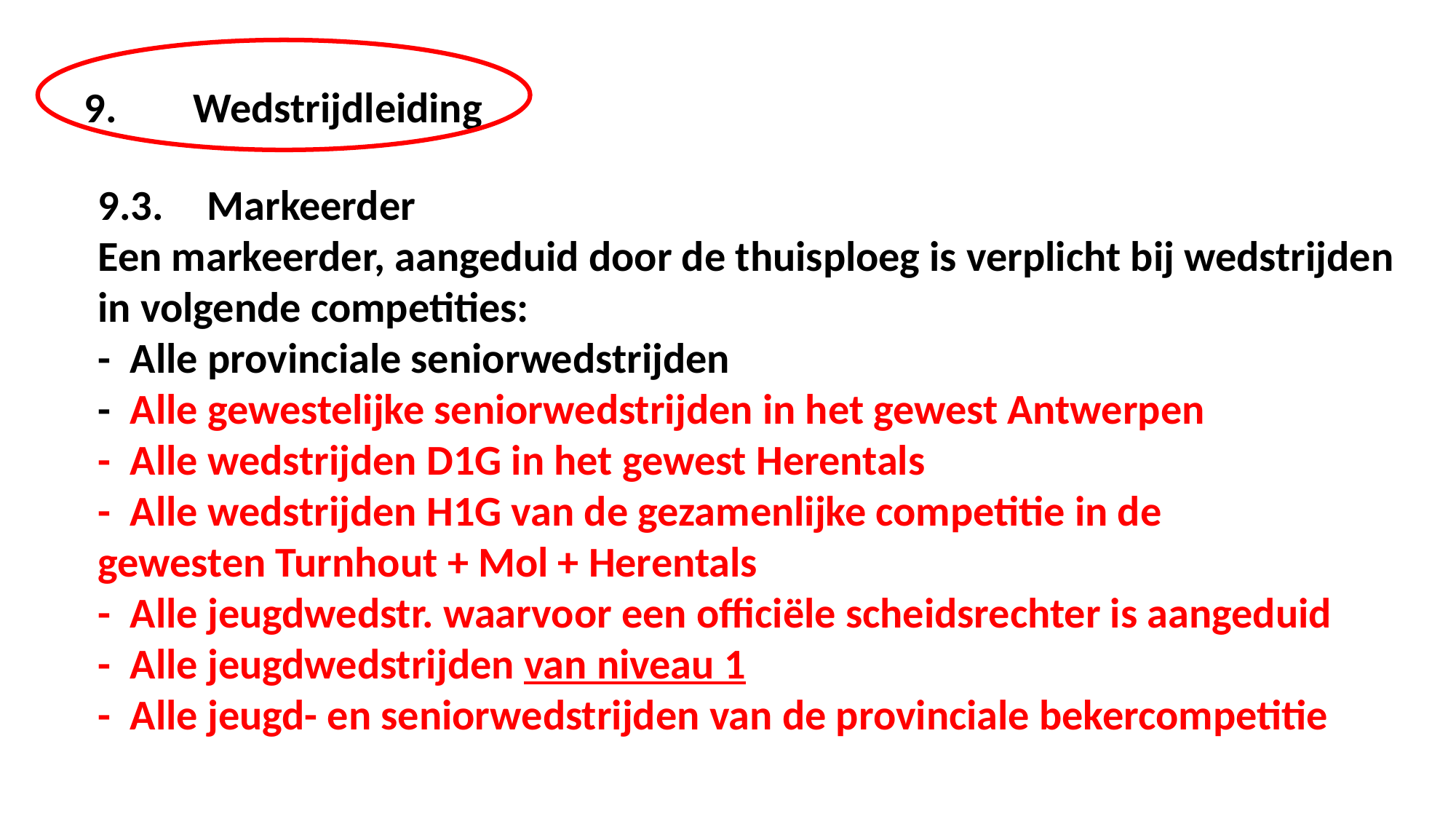

9.	Wedstrijdleiding
9.3.	Markeerder
Een markeerder, aangeduid door de thuisploeg is verplicht bij wedstrijden in volgende competities:
-  Alle provinciale seniorwedstrijden
-  Alle gewestelijke seniorwedstrijden in het gewest Antwerpen
-  Alle wedstrijden D1G in het gewest Herentals
-  Alle wedstrijden H1G van de gezamenlijke competitie in de 		gewesten Turnhout + Mol + Herentals
-  Alle jeugdwedstr. waarvoor een officiële scheidsrechter is aangeduid
-  Alle jeugdwedstrijden van niveau 1
-  Alle jeugd- en seniorwedstrijden van de provinciale bekercompetitie